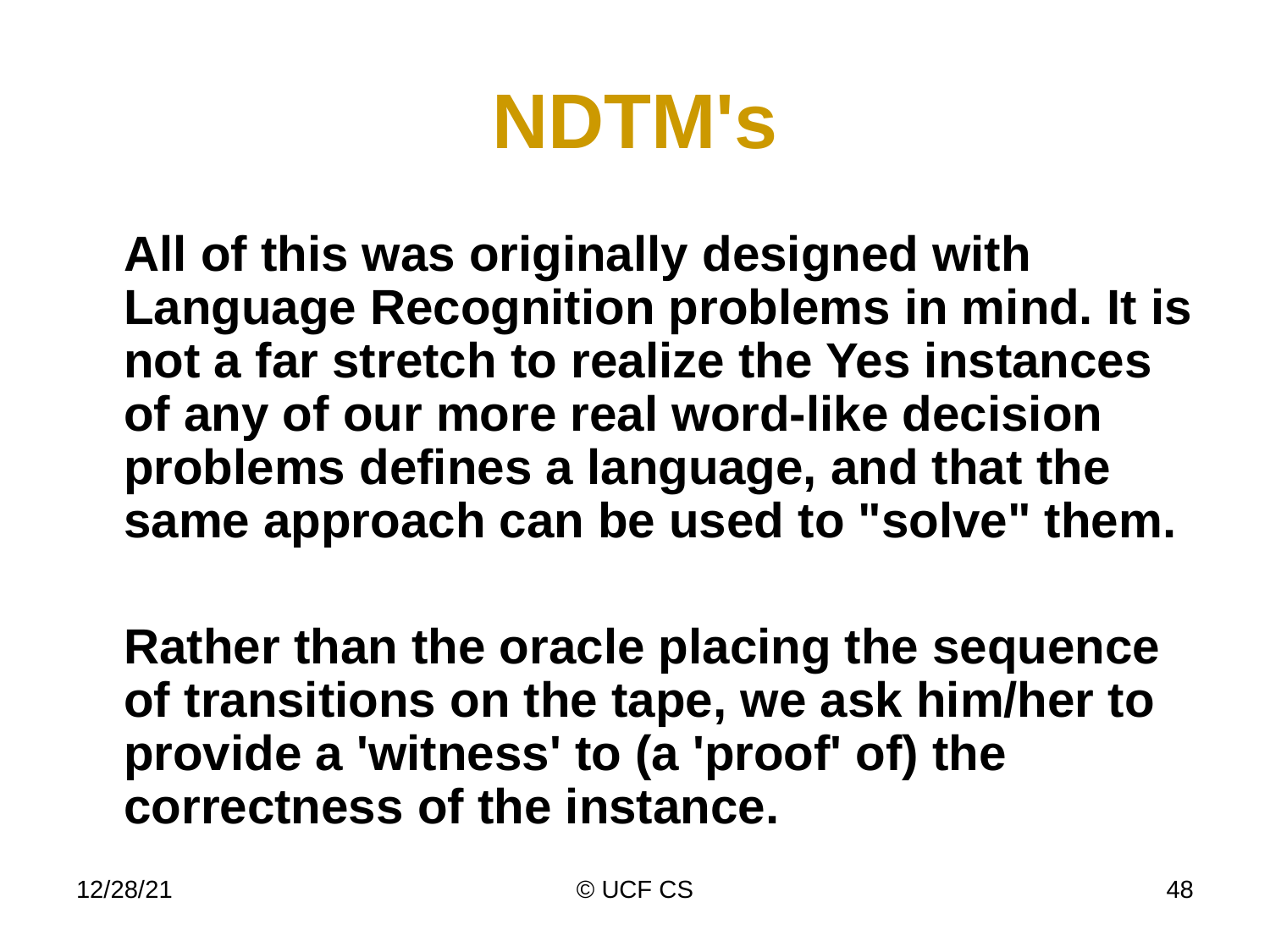

# NDTM's
	All of this was originally designed with Language Recognition problems in mind. It is not a far stretch to realize the Yes instances of any of our more real word-like decision problems defines a language, and that the same approach can be used to "solve" them.

	Rather than the oracle placing the sequence of transitions on the tape, we ask him/her to provide a 'witness' to (a 'proof' of) the correctness of the instance.
12/28/21
© UCF CS
48